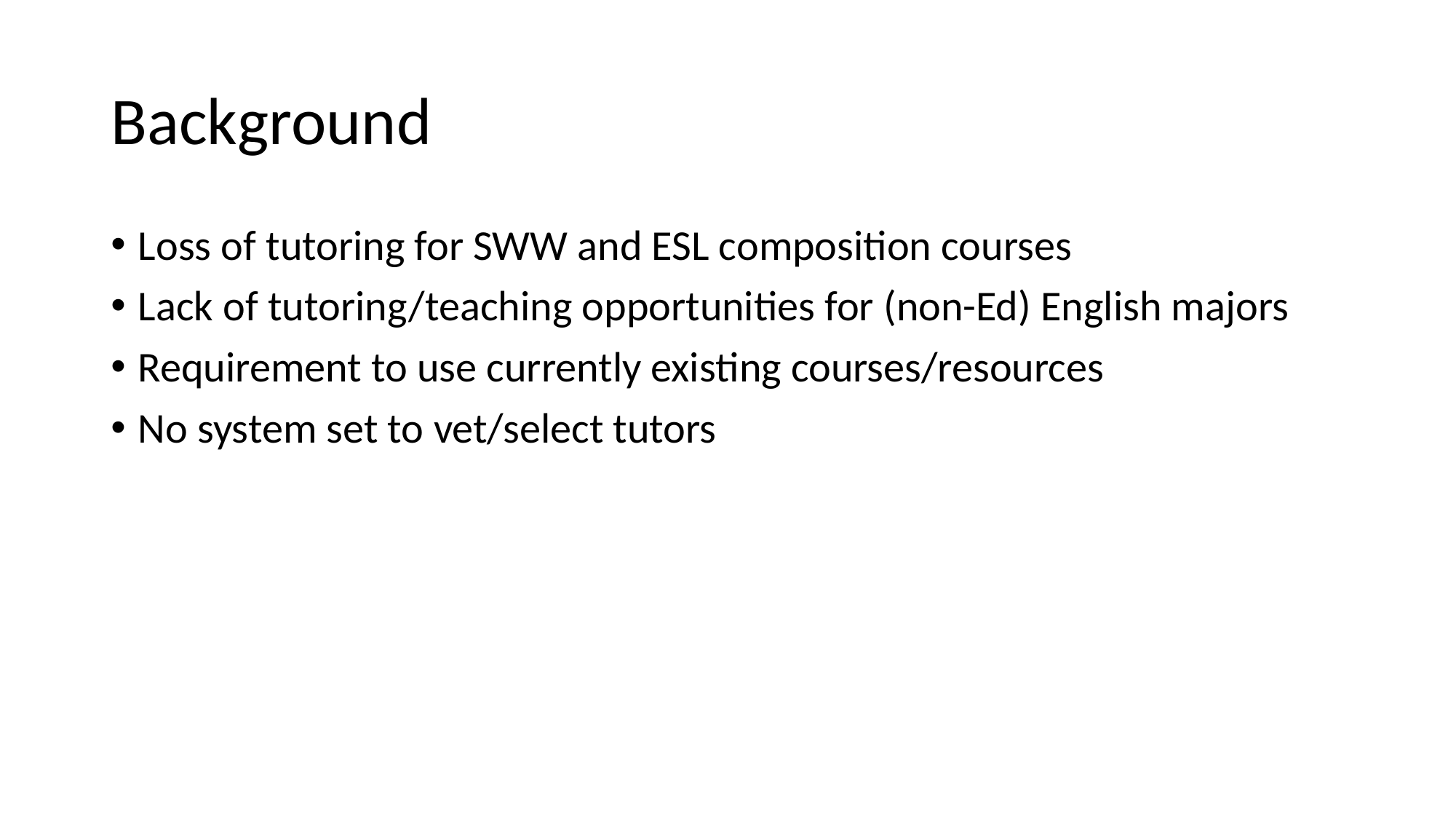

# Background
Loss of tutoring for SWW and ESL composition courses
Lack of tutoring/teaching opportunities for (non-Ed) English majors
Requirement to use currently existing courses/resources
No system set to vet/select tutors